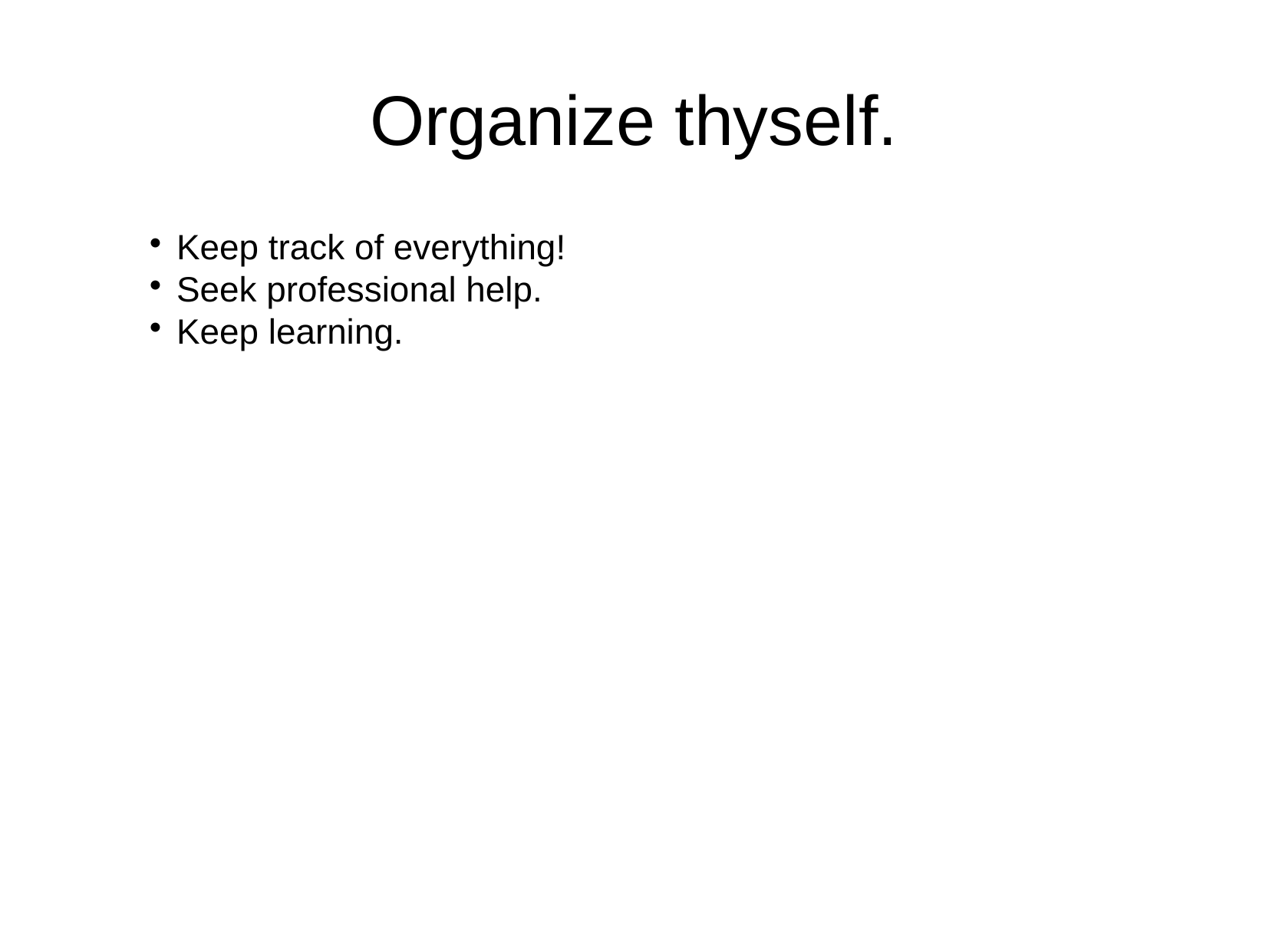

Organize thyself.
Keep track of everything!
Seek professional help.
Keep learning.